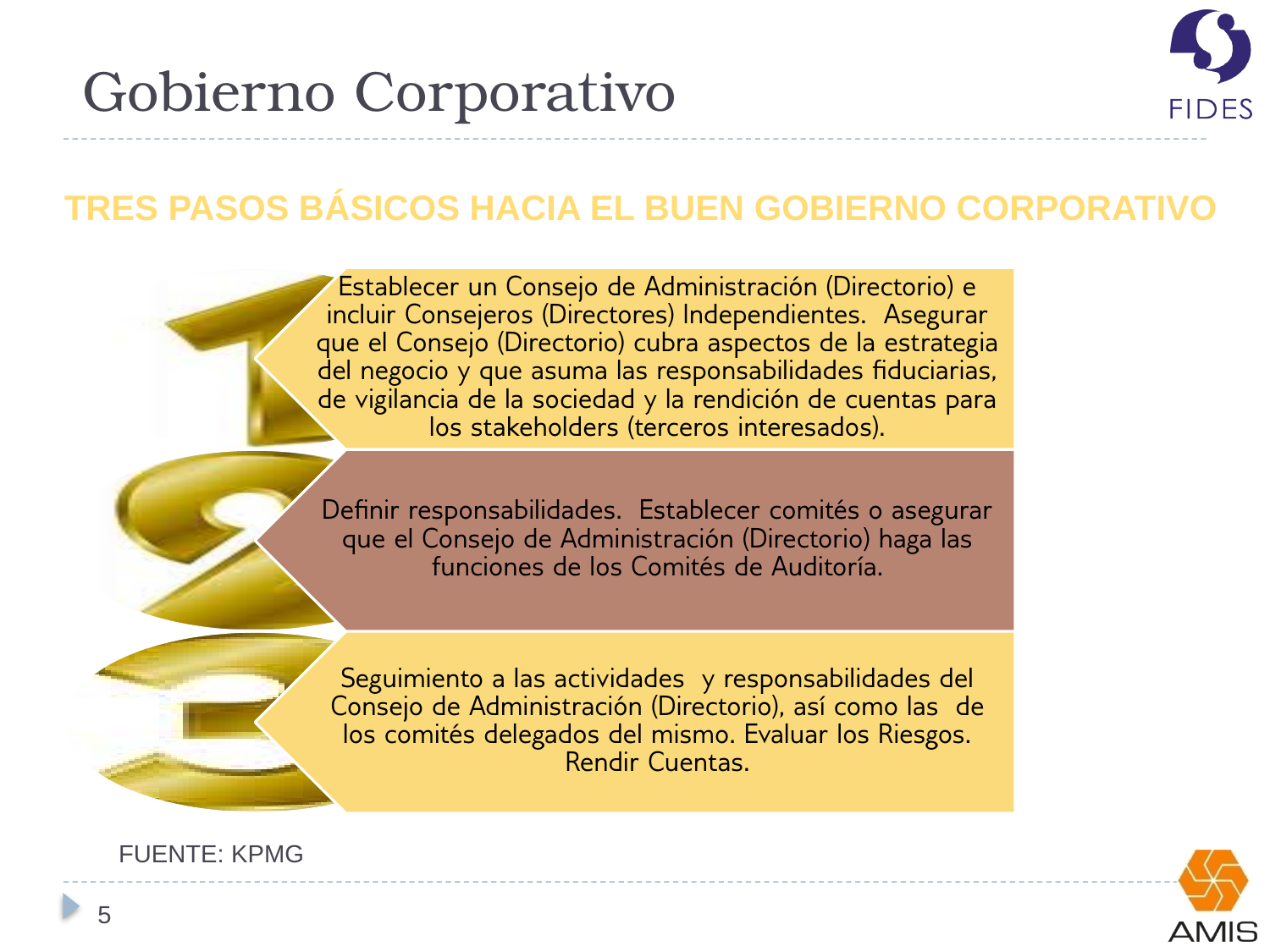

# Gobierno Corporativo
Tres pasos básicos hacia el buen gobierno corporativo
Establecer un Consejo de Administración (Directorio) e incluir Consejeros (Directores) Independientes.  Asegurar que el Consejo (Directorio) cubra aspectos de la estrategia del negocio y que asuma las responsabilidades fiduciarias, de vigilancia de la sociedad y la rendición de cuentas para los stakeholders (terceros interesados).
Definir responsabilidades.  Establecer comités o asegurar que el Consejo de Administración (Directorio) haga las funciones de los Comités de Auditoría.
Seguimiento a las actividades  y responsabilidades del Consejo de Administración (Directorio), así como las  de los comités delegados del mismo. Evaluar los Riesgos. Rendir Cuentas.
FUENTE: KPMG
5